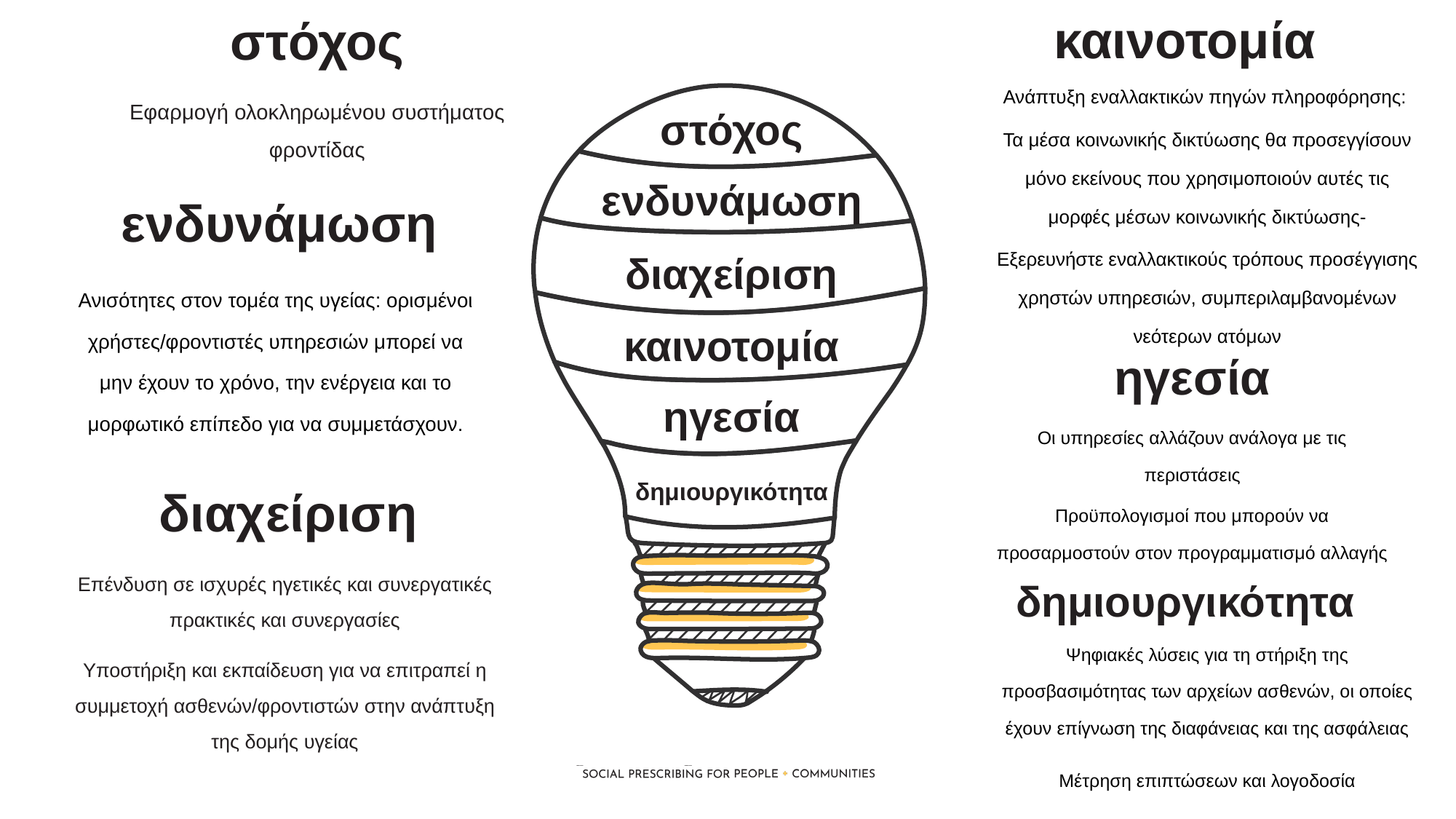

στόχος
καινοτομία
Ανάπτυξη εναλλακτικών πηγών πληροφόρησης:
Τα μέσα κοινωνικής δικτύωσης θα προσεγγίσουν μόνο εκείνους που χρησιμοποιούν αυτές τις μορφές μέσων κοινωνικής δικτύωσης-
Εξερευνήστε εναλλακτικούς τρόπους προσέγγισης χρηστών υπηρεσιών, συμπεριλαμβανομένων νεότερων ατόμων

Εφαρμογή ολοκληρωμένου συστήματος φροντίδας
στόχος
ενδυνάμωση
ενδυνάμωση
διαχείριση
Ανισότητες στον τομέα της υγείας: ορισμένοι χρήστες/φροντιστές υπηρεσιών μπορεί να μην έχουν το χρόνο, την ενέργεια και το μορφωτικό επίπεδο για να συμμετάσχουν.

καινοτομία
ηγεσία
ηγεσία
Οι υπηρεσίες αλλάζουν ανάλογα με τις περιστάσεις
Προϋπολογισμοί που μπορούν να προσαρμοστούν στον προγραμματισμό αλλαγής

δημιουργικότητα
διαχείριση
Επένδυση σε ισχυρές ηγετικές και συνεργατικές πρακτικές και συνεργασίες
Υποστήριξη και εκπαίδευση για να επιτραπεί η συμμετοχή ασθενών/φροντιστών στην ανάπτυξη της δομής υγείας

δημιουργικότητα
Ψηφιακές λύσεις για τη στήριξη της προσβασιμότητας των αρχείων ασθενών, οι οποίες έχουν επίγνωση της διαφάνειας και της ασφάλειας
Μέτρηση επιπτώσεων και λογοδοσία